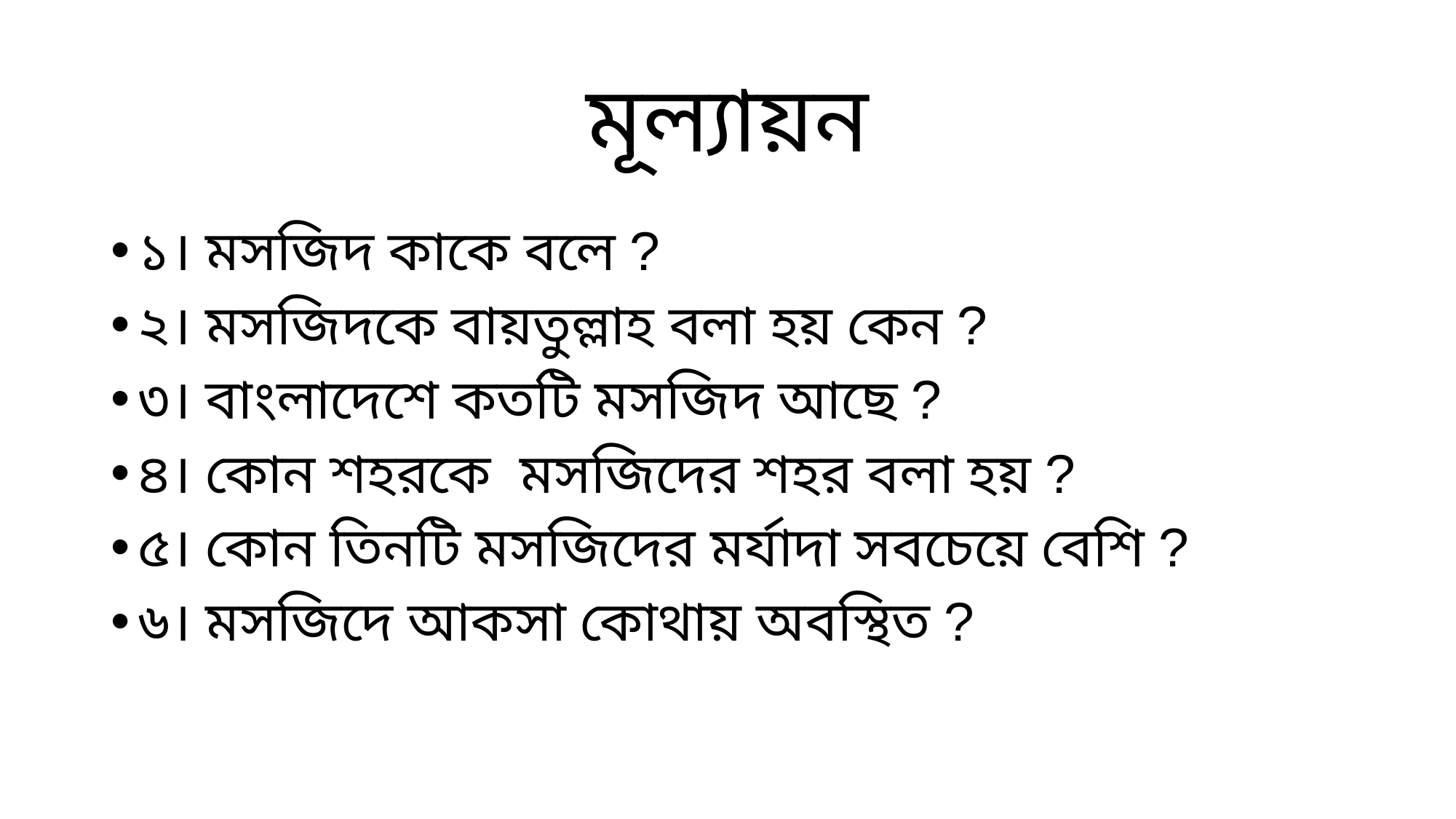

# মূল্যায়ন
১। মসজিদ কাকে বলে ?
২। মসজিদকে বায়তুল্লাহ বলা হয় কেন ?
৩। বাংলাদেশে কতটি মসজিদ আছে ?
৪। কোন শহরকে  মসজিদের শহর বলা হয় ?
৫। কোন তিনটি মসজিদের মর্যাদা সবচেয়ে বেশি ?
৬। মসজিদে আকসা কোথায় অবস্থিত ?